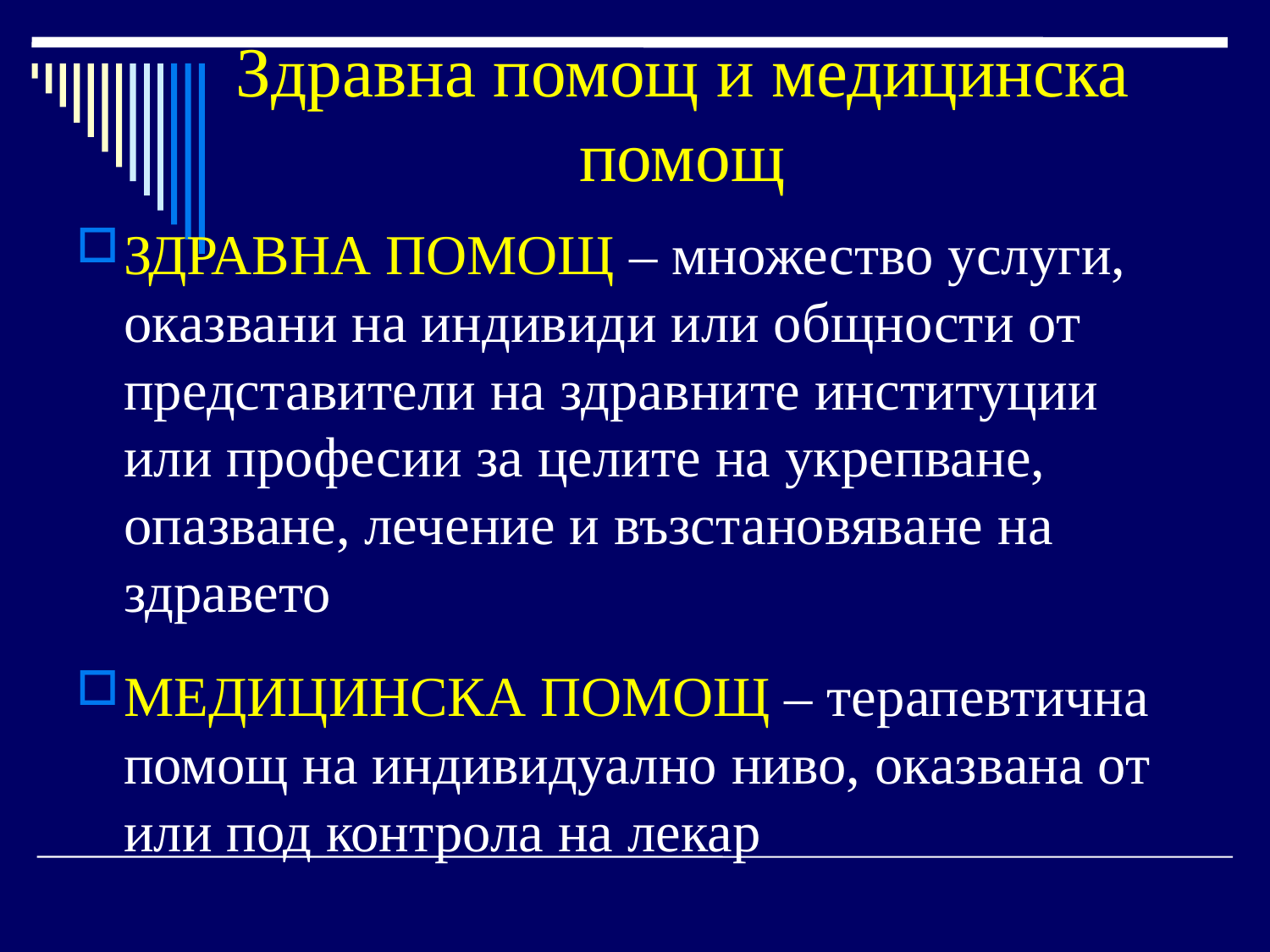

# Здравна помощ и медицинска помощ
ЗДРАВНА ПОМОЩ – множество услуги, оказвани на индивиди или общности от представители на здравните институции или професии за целите на укрепване, опазване, лечение и възстановяване на здравето

МЕДИЦИНСКА ПОМОЩ – терапевтична помощ на индивидуално ниво, оказвана от или под контрола на лекар